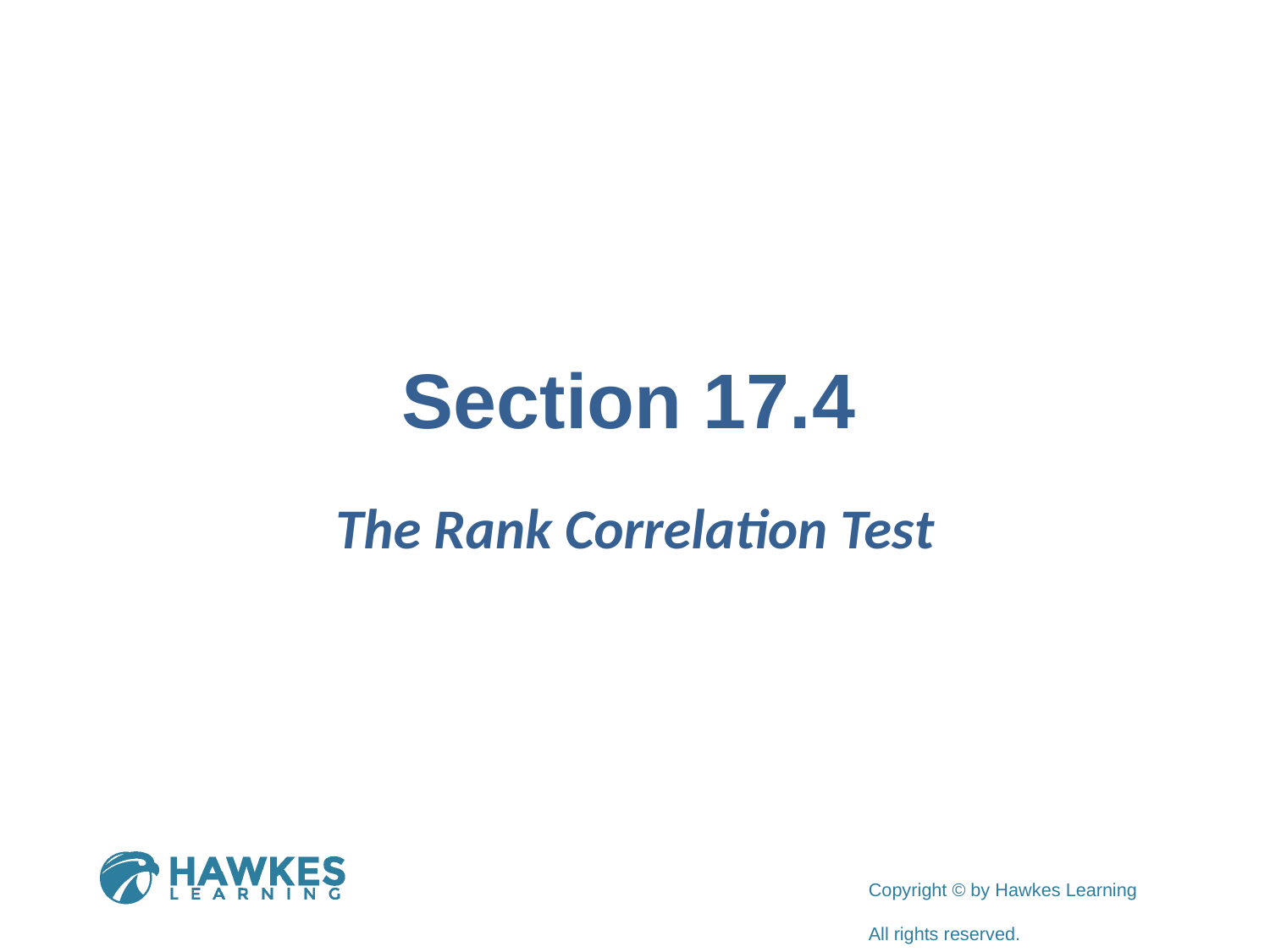

# Section 17.4
The Rank Correlation Test